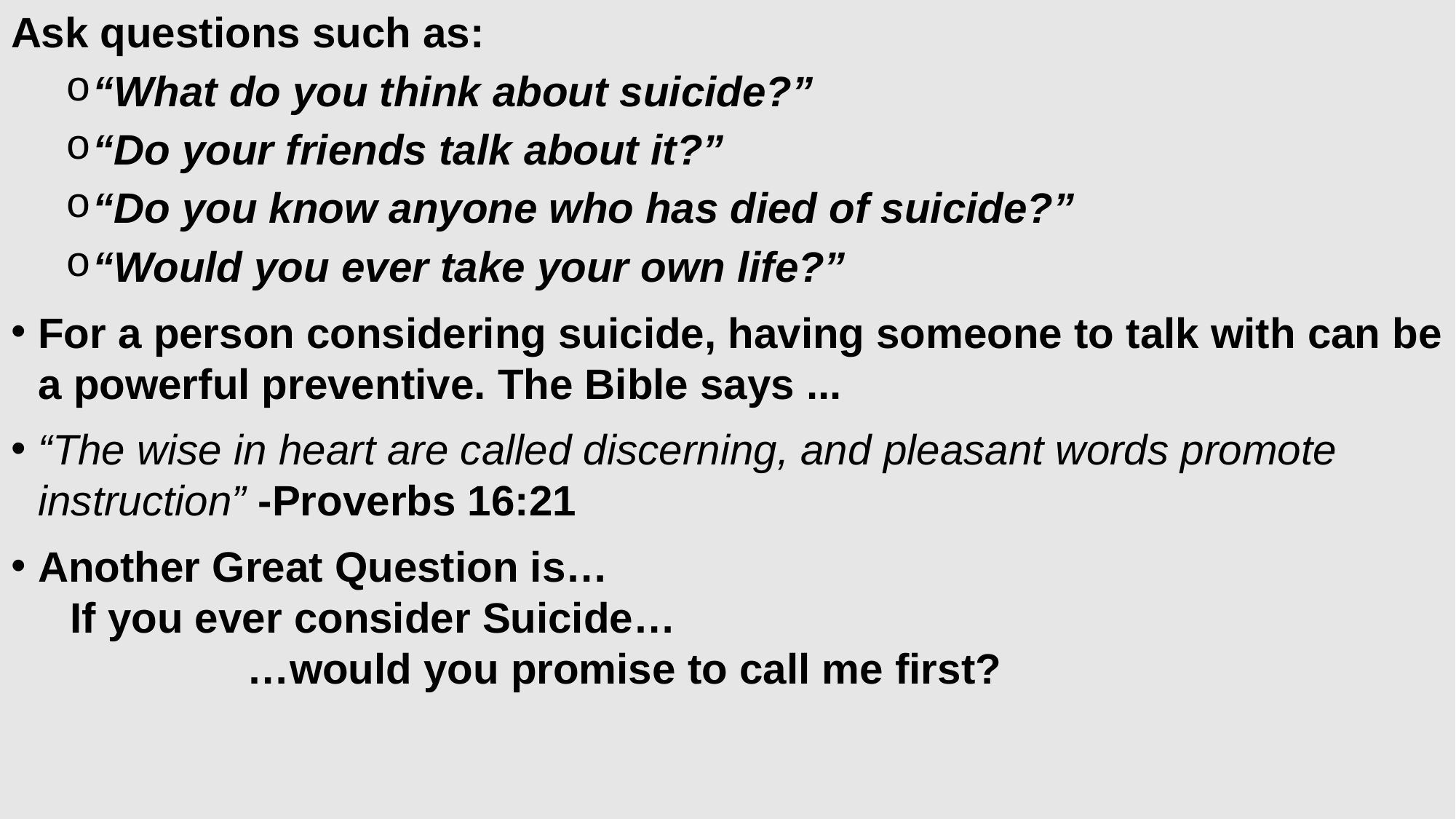

Ask questions such as:
“What do you think about suicide?”
“Do your friends talk about it?”
“Do you know anyone who has died of suicide?”
“Would you ever take your own life?”
For a person considering suicide, having someone to talk with can be a powerful preventive. The Bible says ...
“The wise in heart are called discerning, and pleasant words promote instruction” -Proverbs 16:21
Another Great Question is…
     If you ever consider Suicide…
                    …would you promise to call me first?